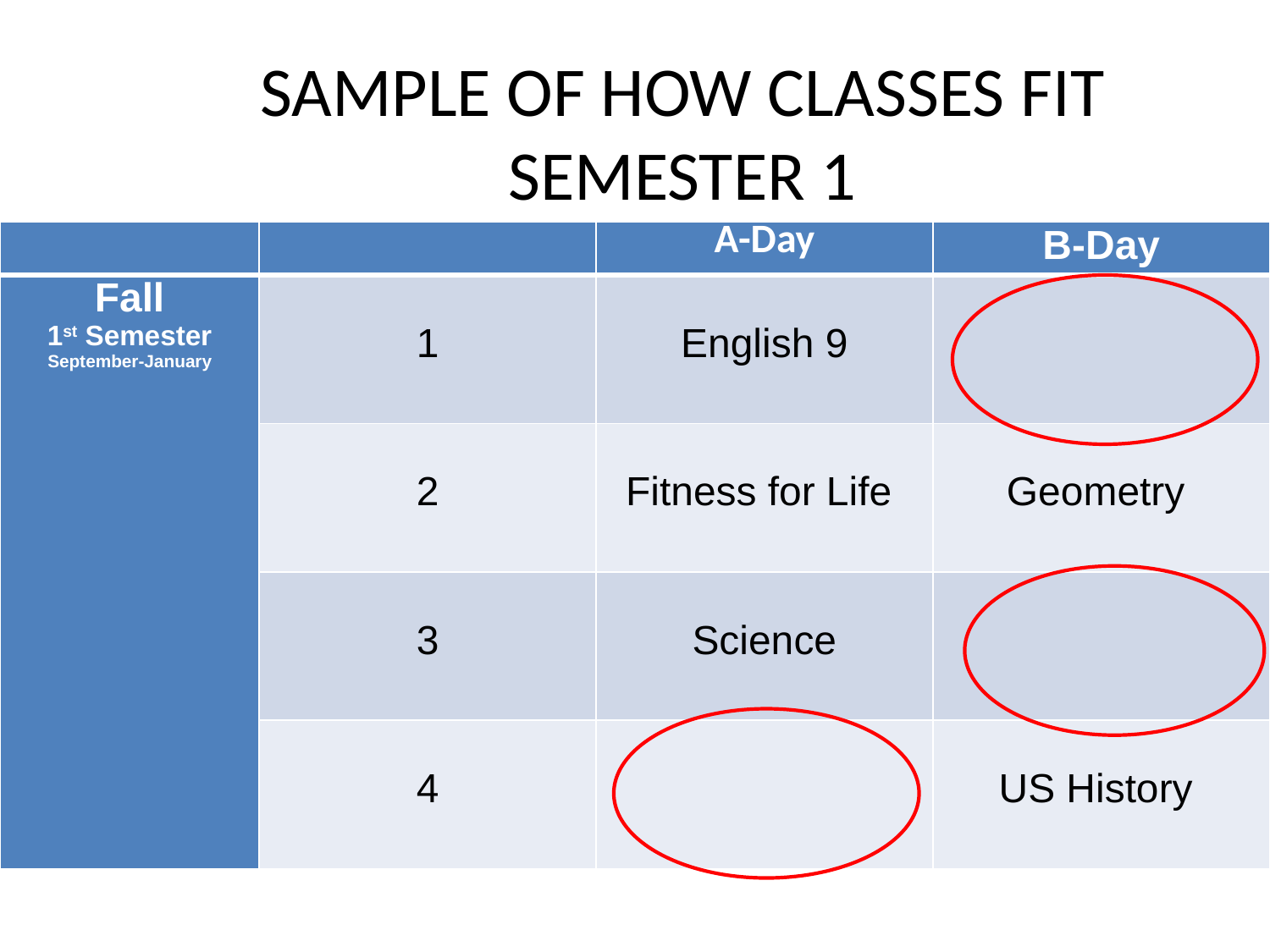

# SAMPLE OF HOW CLASSES FIT SEMESTER 1
|  |  | A-Day | B-Day |
| --- | --- | --- | --- |
| Fall 1st Semester September-January | 1 | English 9 |  |
|  | 2 | Fitness for Life | Geometry |
|  | 3 | Science |  |
|  | 4 |  | US History |